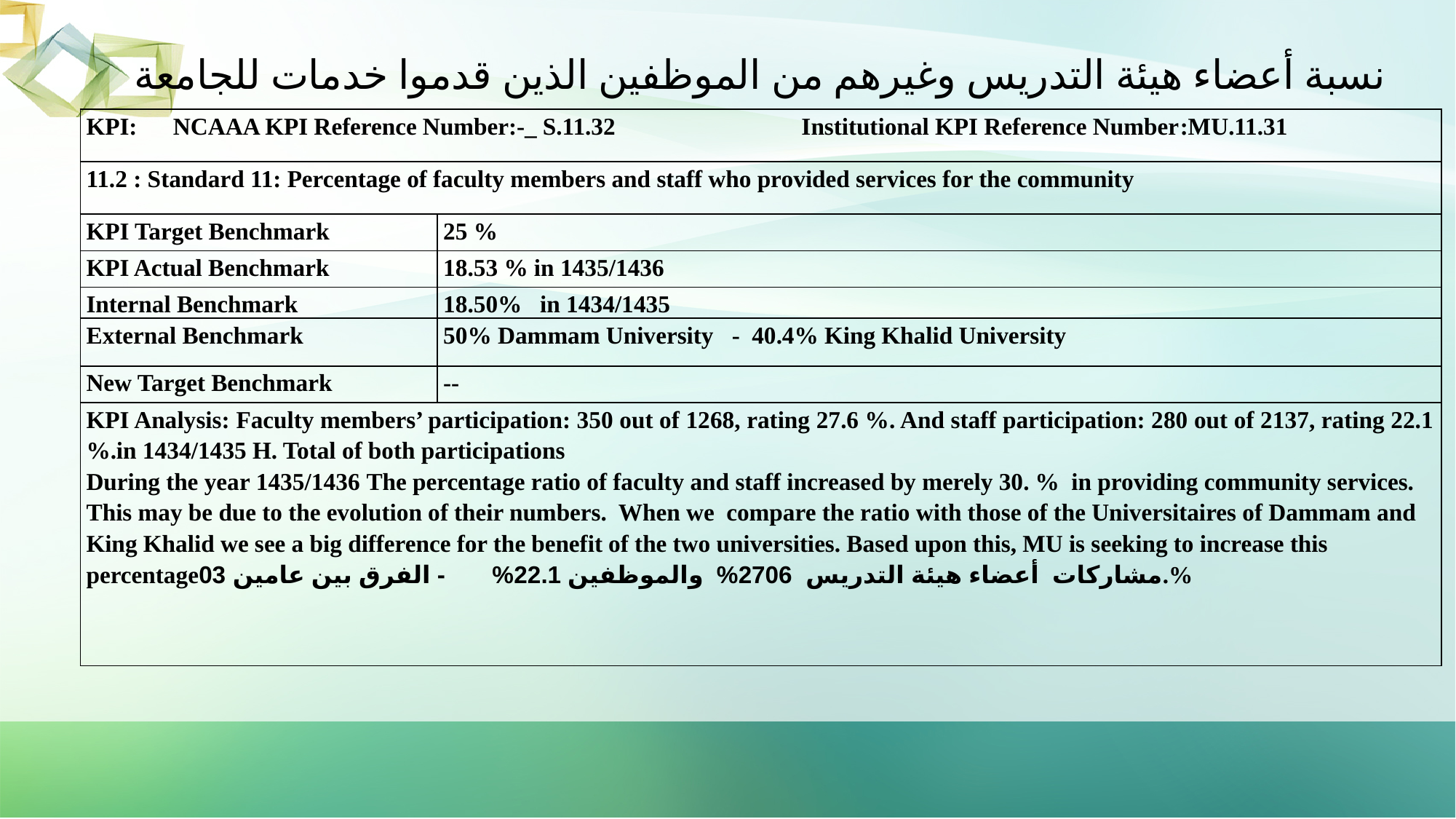

# نسبة أعضاء هيئة التدريس وغيرهم من الموظفين الذين قدموا خدمات للجامعة
| KPI: NCAAA KPI Reference Number:-\_ S.11.32 Institutional KPI Reference Number:MU.11.31 |  |
| --- | --- |
| 11.2 : Standard 11: Percentage of faculty members and staff who provided services for the community |  |
| KPI Target Benchmark | 25 % |
| KPI Actual Benchmark | 18.53 % in 1435/1436 |
| Internal Benchmark | 18.50% in 1434/1435 |
| External Benchmark | 50% Dammam University - 40.4% King Khalid University |
| New Target Benchmark | -- |
| KPI Analysis: Faculty members’ participation: 350 out of 1268, rating 27.6 %. And staff participation: 280 out of 2137, rating 22.1 %.in 1434/1435 H. Total of both participations During the year 1435/1436 The percentage ratio of faculty and staff increased by merely 30. % in providing community services. This may be due to the evolution of their numbers. When we compare the ratio with those of the Universitaires of Dammam and King Khalid we see a big difference for the benefit of the two universities. Based upon this, MU is seeking to increase this percentageمشاركات أعضاء هيئة التدريس 2706% والموظفين 22.1% - الفرق بين عامين 03.% |  |